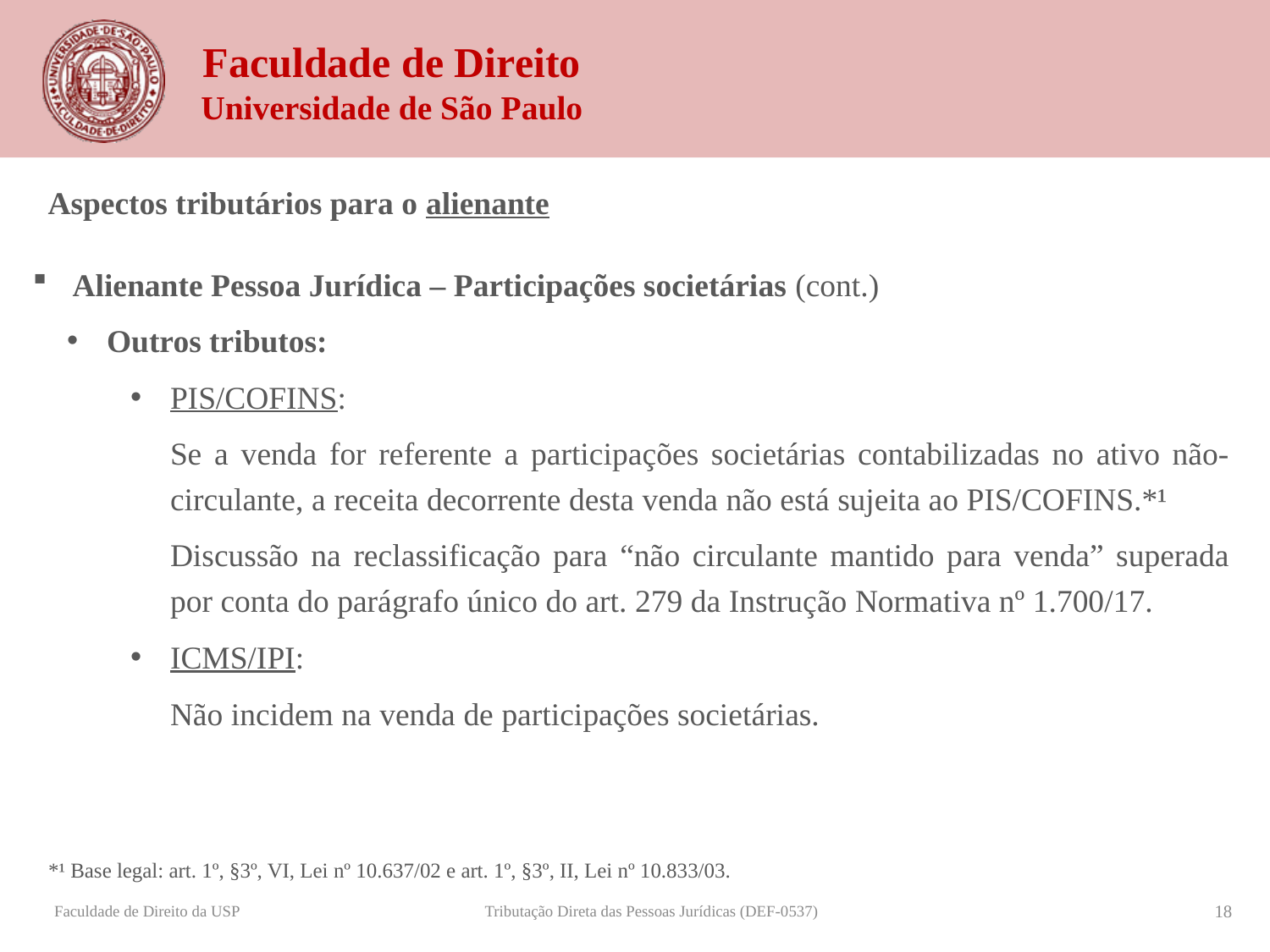

Aspectos tributários para o alienante
Alienante Pessoa Jurídica – Participações societárias (cont.)
Outros tributos:
PIS/COFINS:
Se a venda for referente a participações societárias contabilizadas no ativo não-circulante, a receita decorrente desta venda não está sujeita ao PIS/COFINS.*¹
Discussão na reclassificação para “não circulante mantido para venda” superada por conta do parágrafo único do art. 279 da Instrução Normativa nº 1.700/17.
ICMS/IPI:
Não incidem na venda de participações societárias.
*¹ Base legal: art. 1º, §3º, VI, Lei nº 10.637/02 e art. 1º, §3º, II, Lei nº 10.833/03.